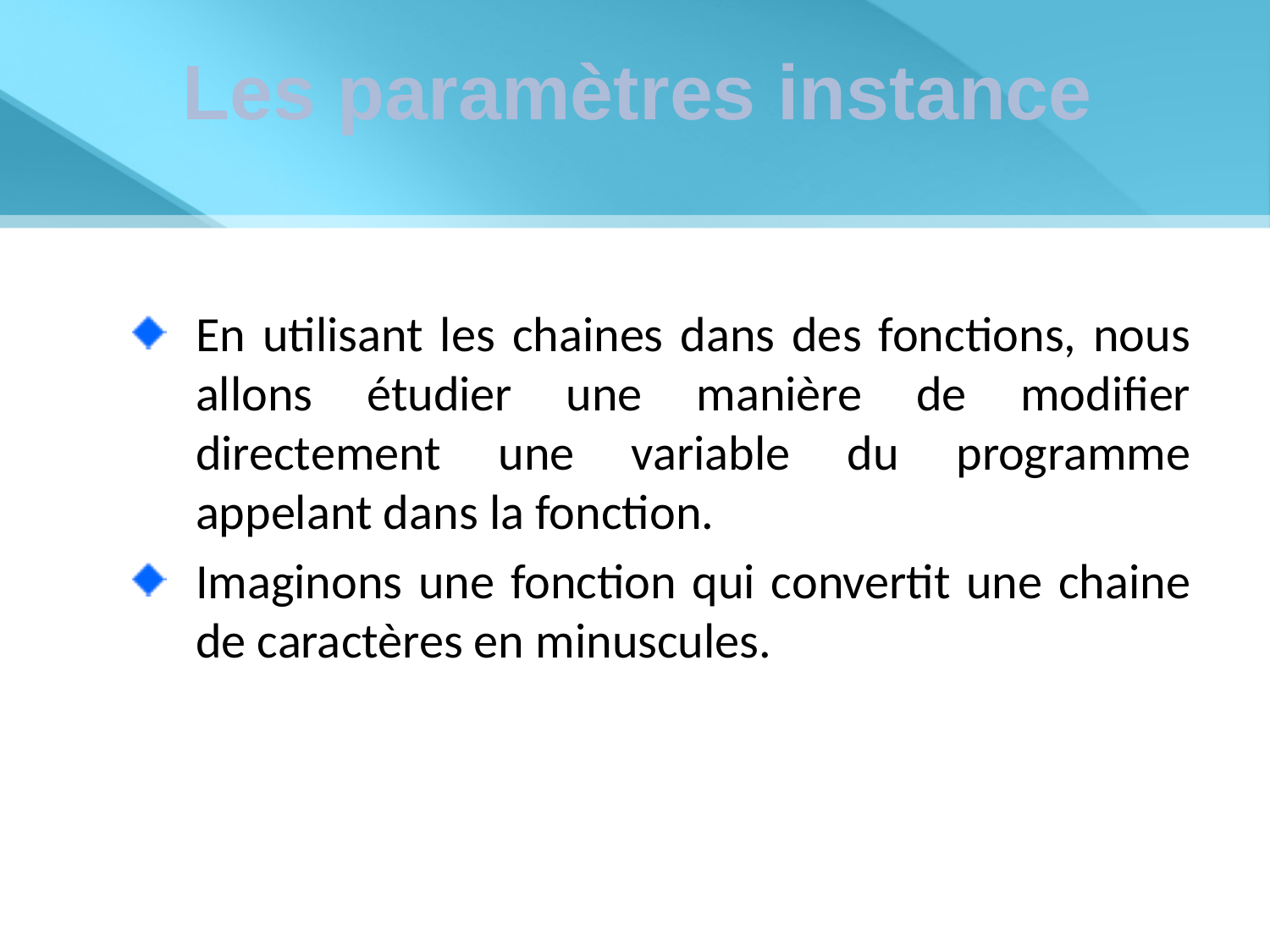

Les paramètres instance
En utilisant les chaines dans des fonctions, nous allons étudier une manière de modifier directement une variable du programme appelant dans la fonction.
Imaginons une fonction qui convertit une chaine de caractères en minuscules.